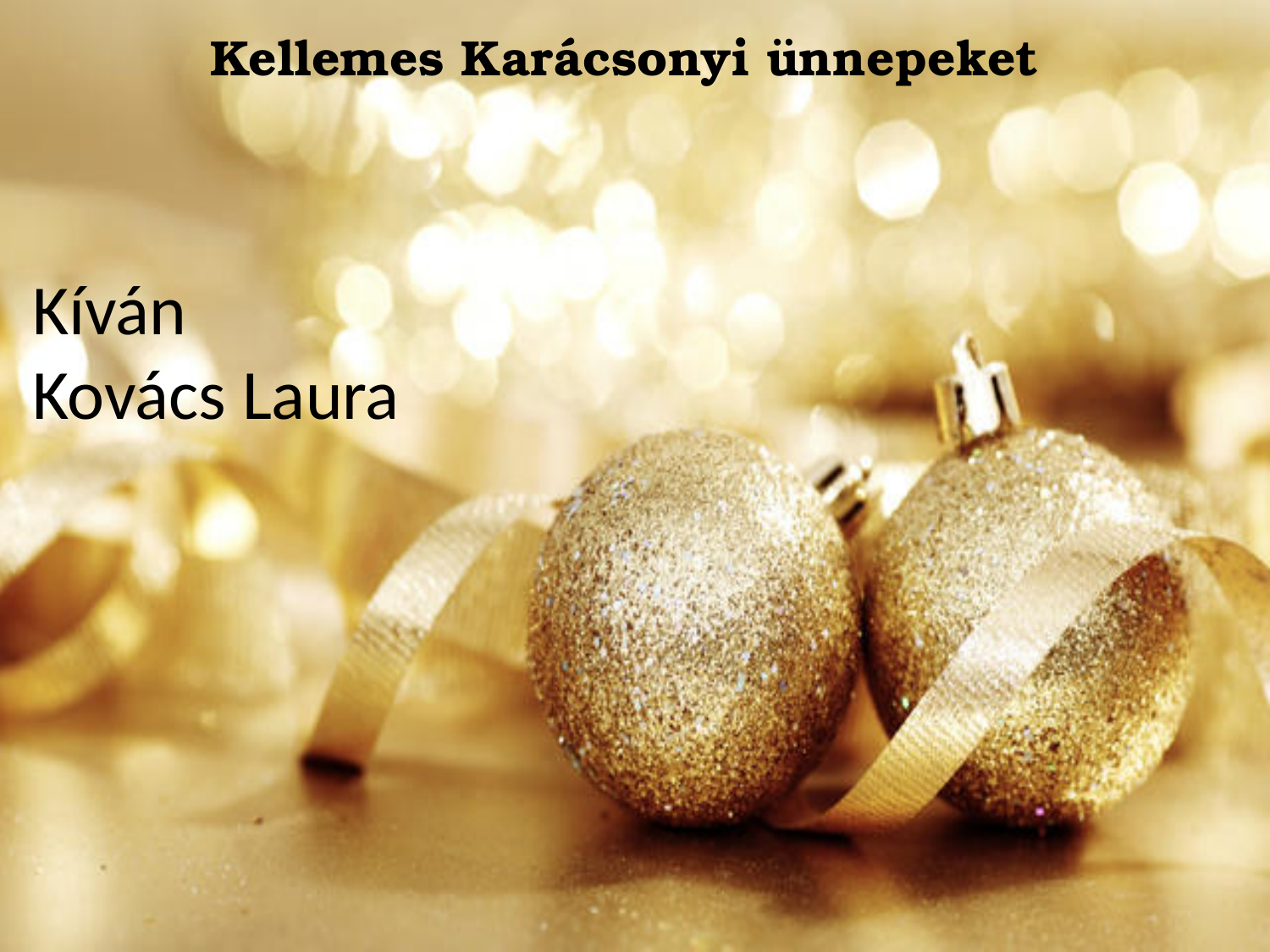

Kellemes Karácsonyi ünnepeket
Kíván
Kovács Laura
#